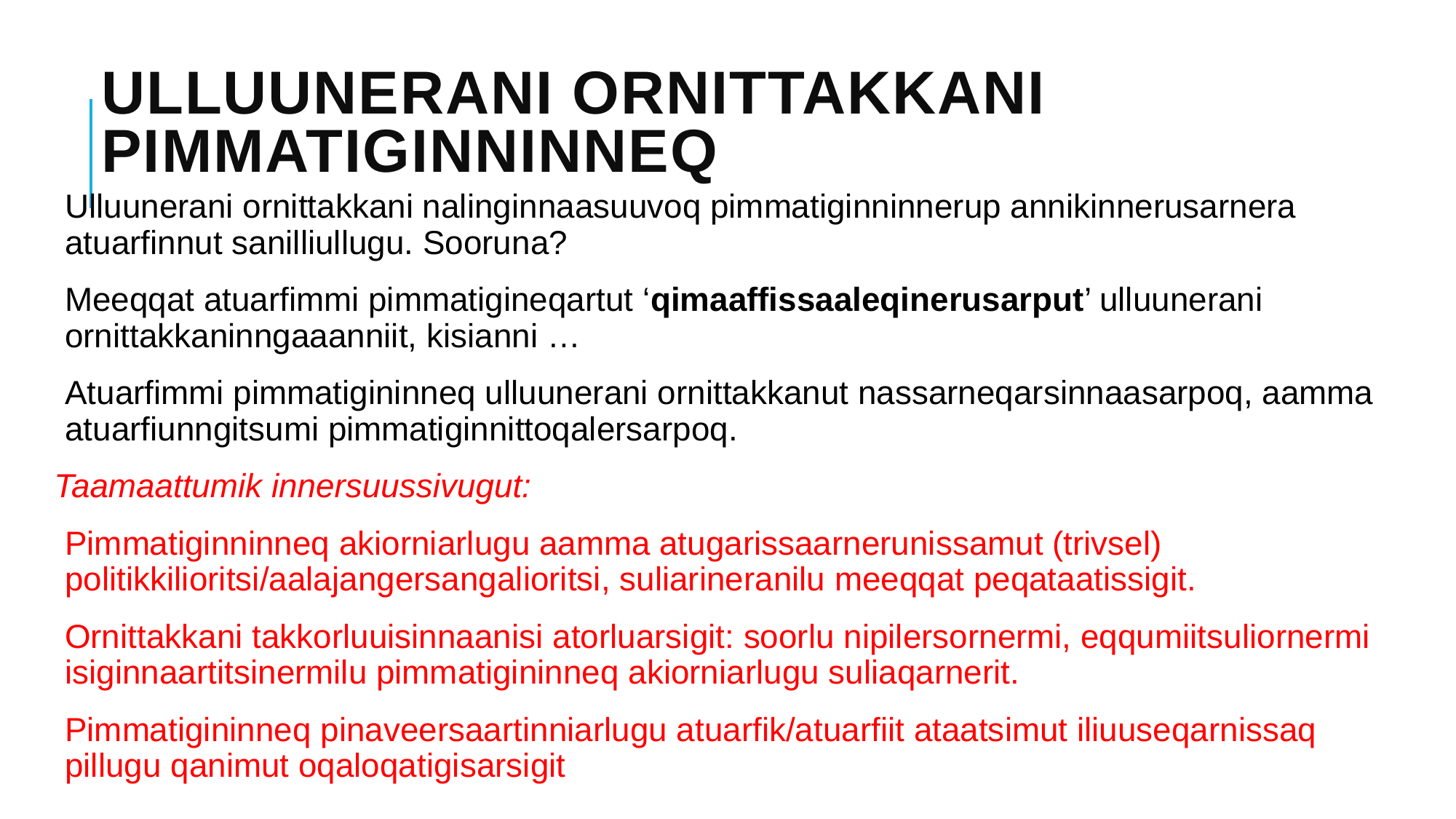

# Ulluunerani ornittakkani pimmatiginninneq
Ulluunerani ornittakkani nalinginnaasuuvoq pimmatiginninnerup annikinnerusarnera atuarfinnut sanilliullugu. Sooruna?
Meeqqat atuarfimmi pimmatigineqartut ‘qimaaffissaaleqinerusarput’ ulluunerani ornittakkaninngaaanniit, kisianni …
Atuarfimmi pimmatigininneq ulluunerani ornittakkanut nassarneqarsinnaasarpoq, aamma atuarfiunngitsumi pimmatiginnittoqalersarpoq.
Taamaattumik innersuussivugut:
Pimmatiginninneq akiorniarlugu aamma atugarissaarnerunissamut (trivsel) politikkilioritsi/aalajangersangalioritsi, suliarineranilu meeqqat peqataatissigit.
Ornittakkani takkorluuisinnaanisi atorluarsigit: soorlu nipilersornermi, eqqumiitsuliornermi isiginnaartitsinermilu pimmatigininneq akiorniarlugu suliaqarnerit.
Pimmatigininneq pinaveersaartinniarlugu atuarfik/atuarfiit ataatsimut iliuuseqarnissaq pillugu qanimut oqaloqatigisarsigit